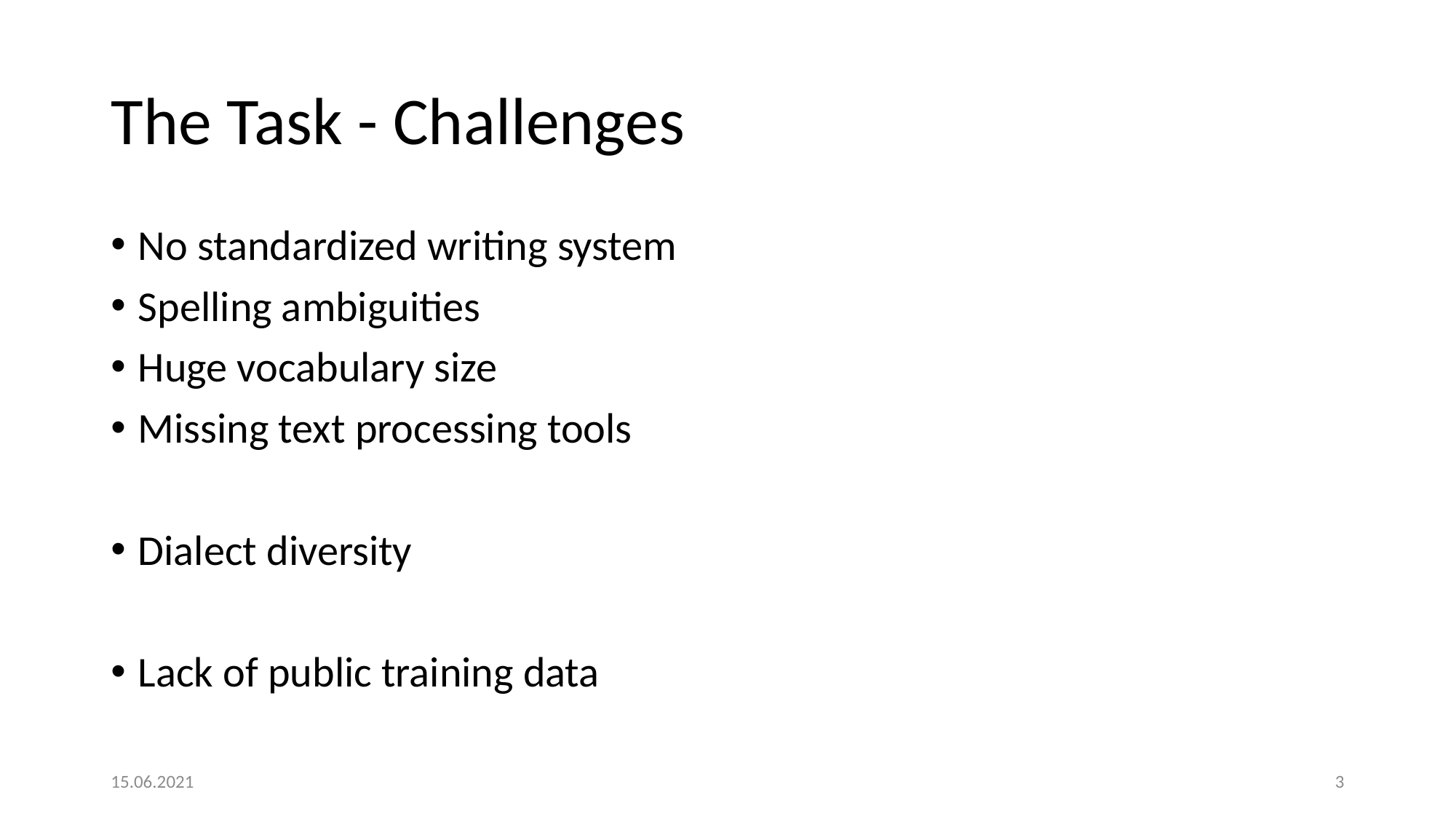

# The Task - Challenges
No standardized writing system
Spelling ambiguities
Huge vocabulary size
Missing text processing tools

Dialect diversity

Lack of public training data
15.06.2021
3